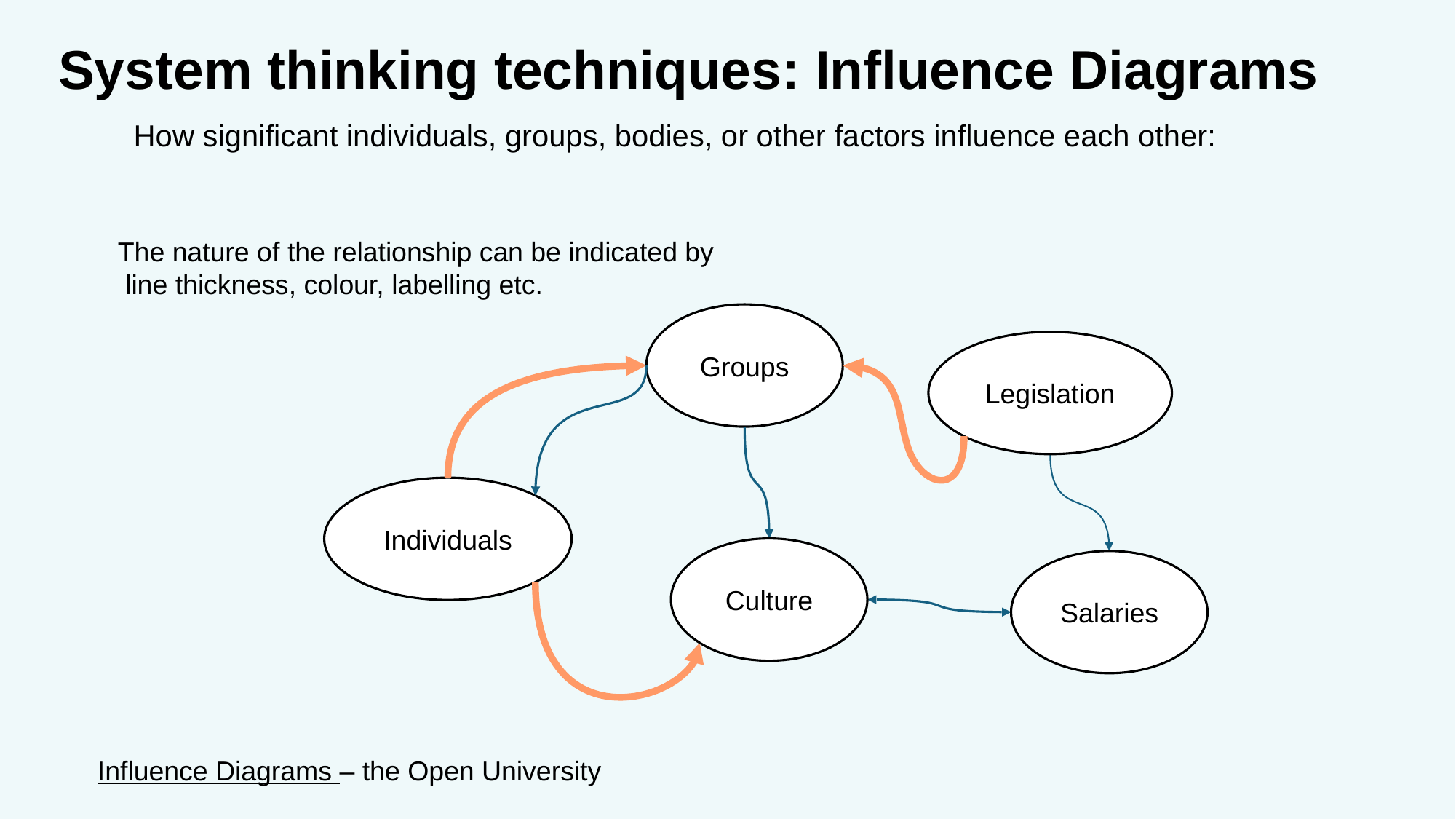

System thinking techniques: Influence Diagrams
How significant individuals, groups, bodies, or other factors influence each other:
The nature of the relationship can be indicated by
 line thickness, colour, labelling etc.
Groups
Legislation
Individuals
Culture
Salaries
Influence Diagrams – the Open University